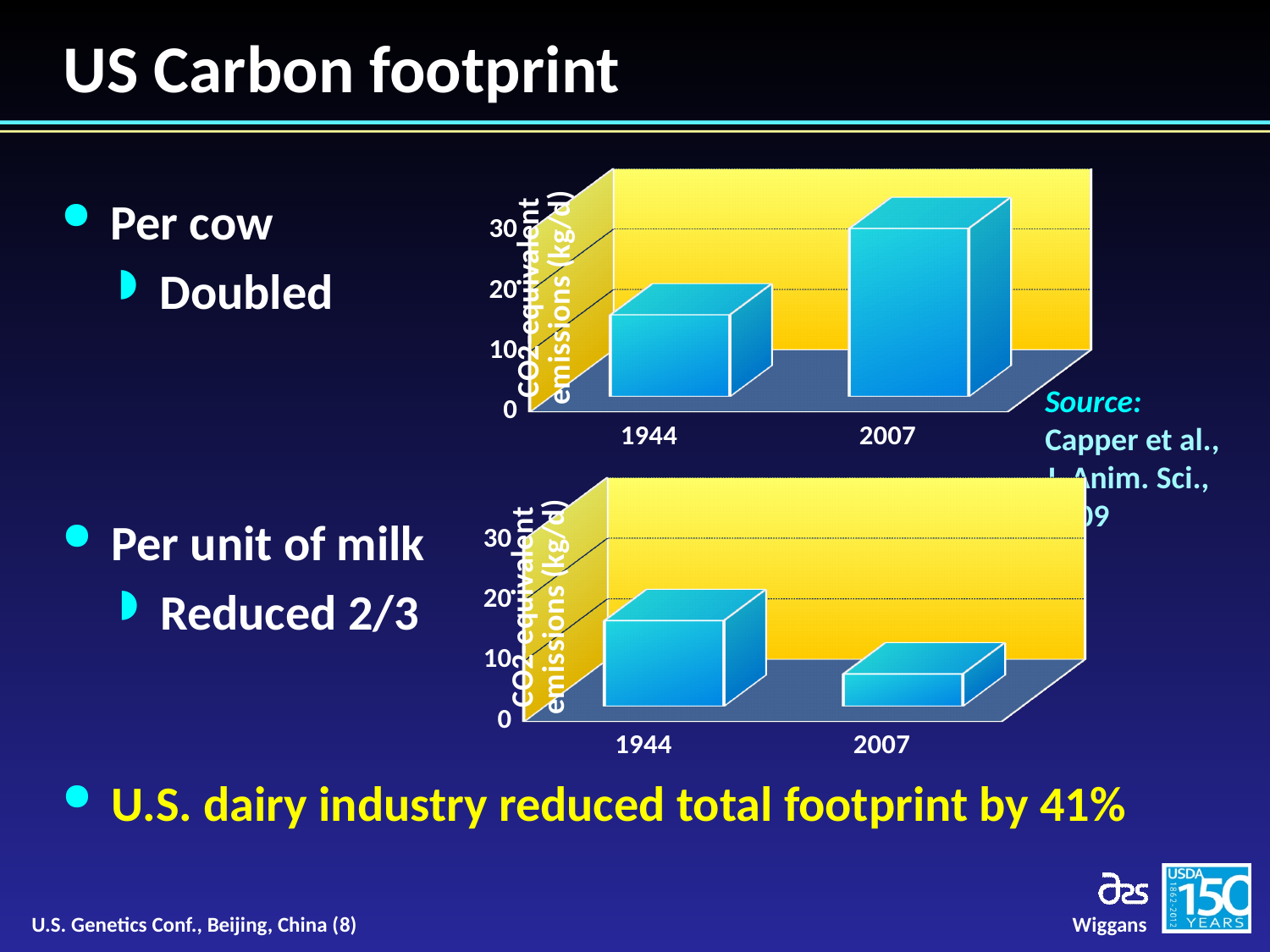

# US Carbon footprint

[unsupported chart]

Per cow
Doubled
Source:
Capper et al.,
J. Anim. Sci.,
2009

[unsupported chart]

Per unit of milk
Reduced 2/3

U.S. dairy industry reduced total footprint by 41%